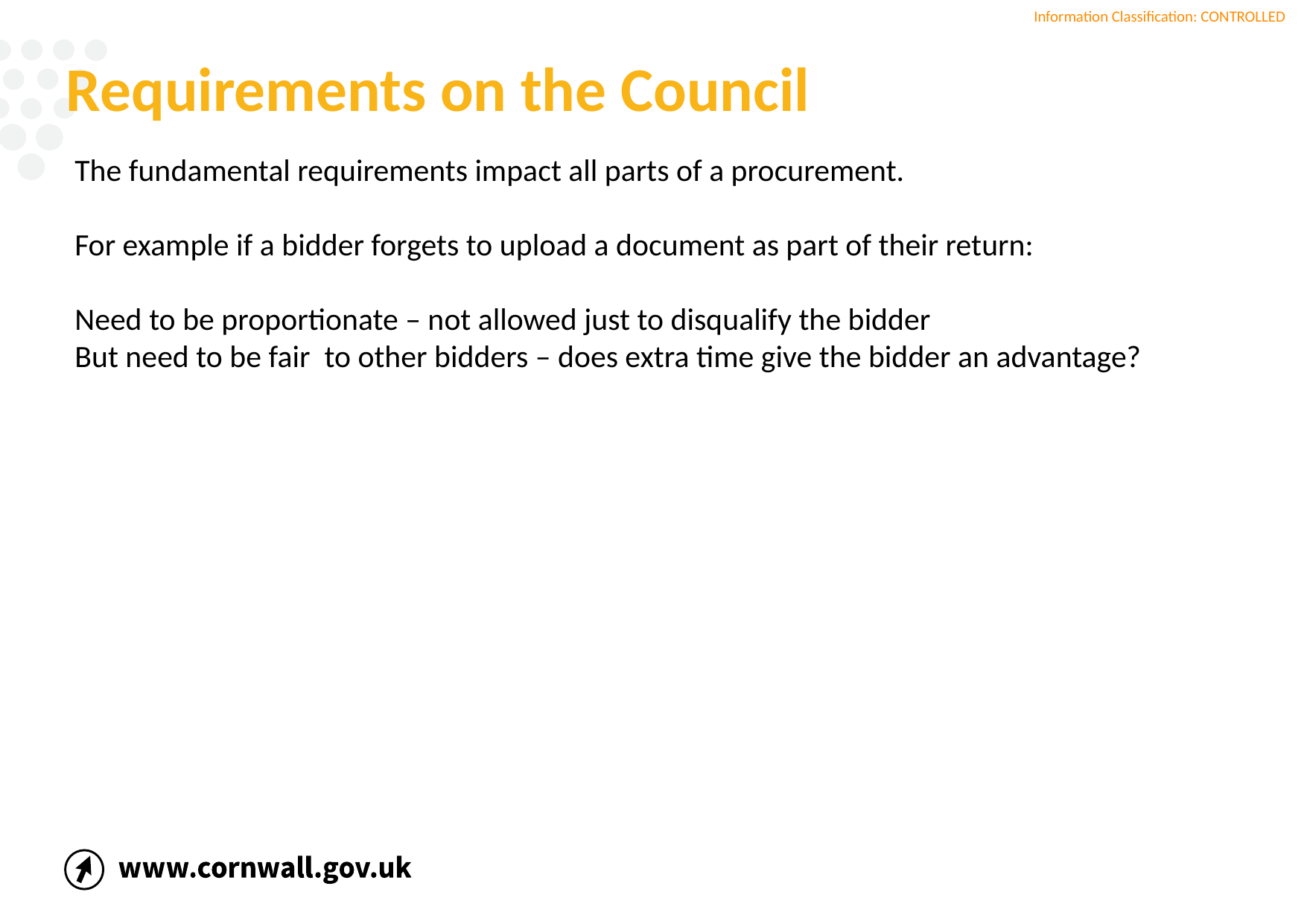

# Requirements on the Council

The fundamental requirements impact all parts of a procurement.

For example if a bidder forgets to upload a document as part of their return:

Need to be proportionate – not allowed just to disqualify the bidder
But need to be fair  to other bidders – does extra time give the bidder an advantage?